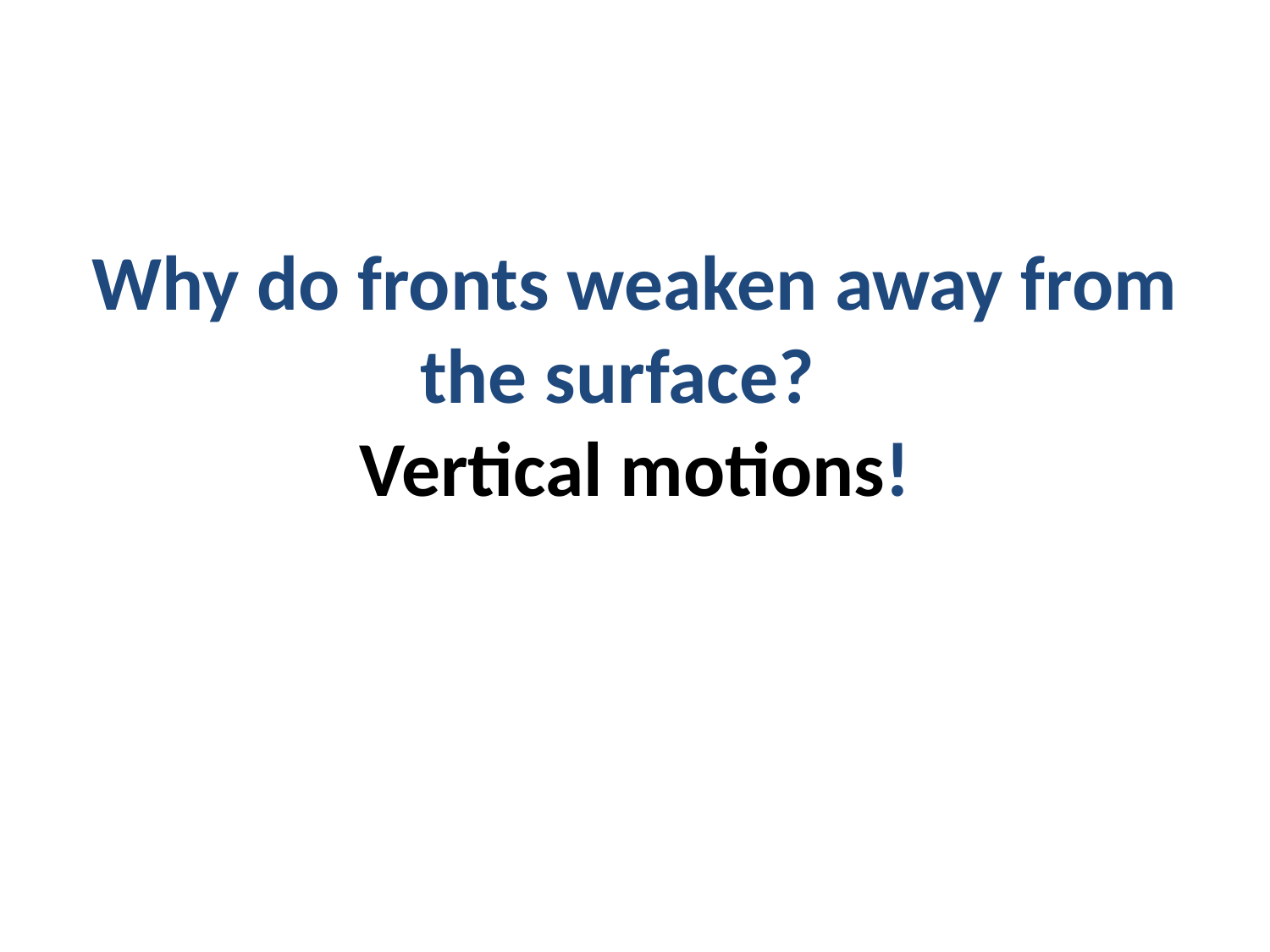

# Why do fronts weaken away from the surface? Vertical motions!